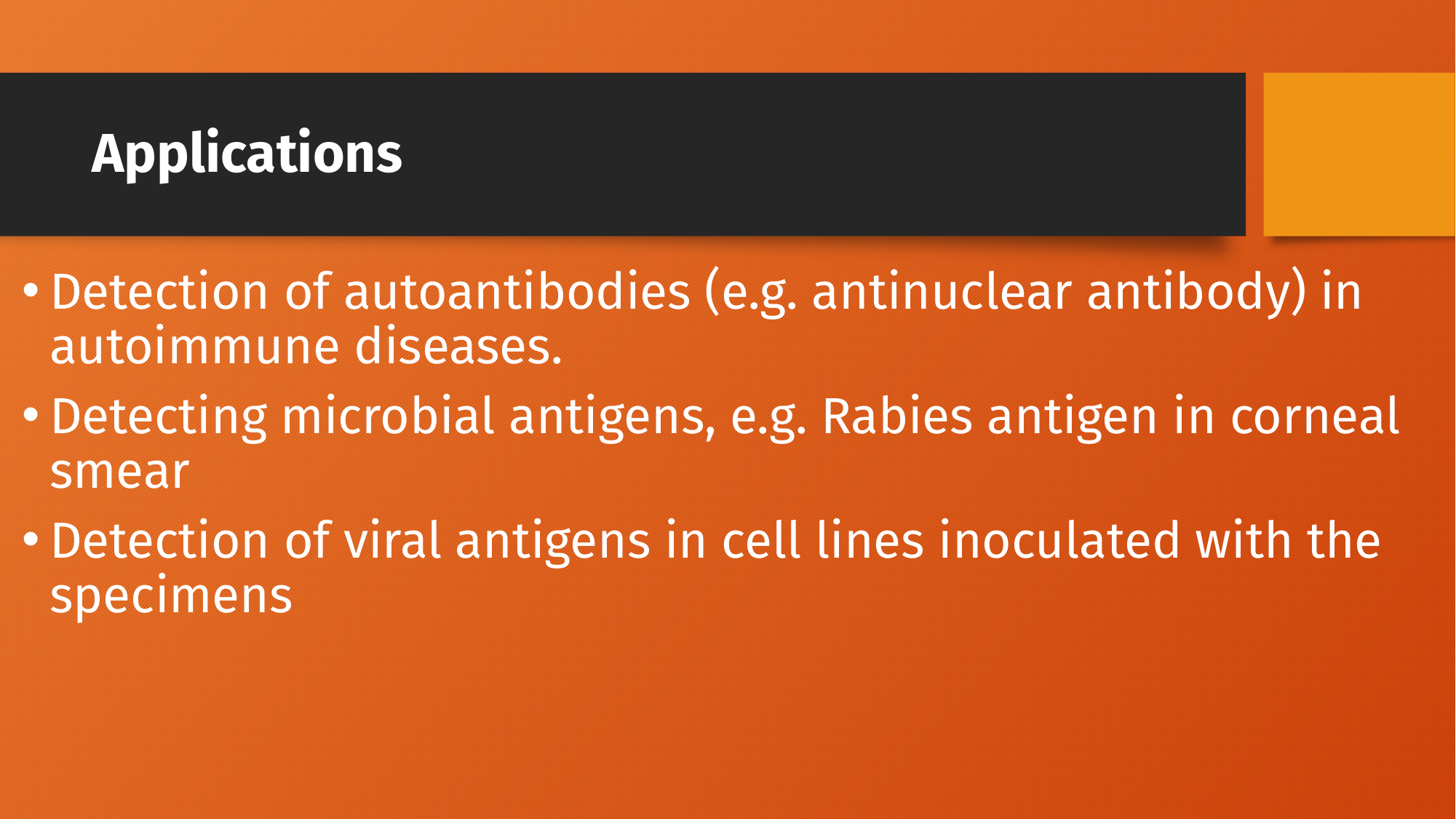

# Applications
Detection of autoantibodies (e.g. antinuclear antibody) in autoimmune diseases.
Detecting microbial antigens, e.g. Rabies antigen in corneal smear
Detection of viral antigens in cell lines inoculated with the specimens